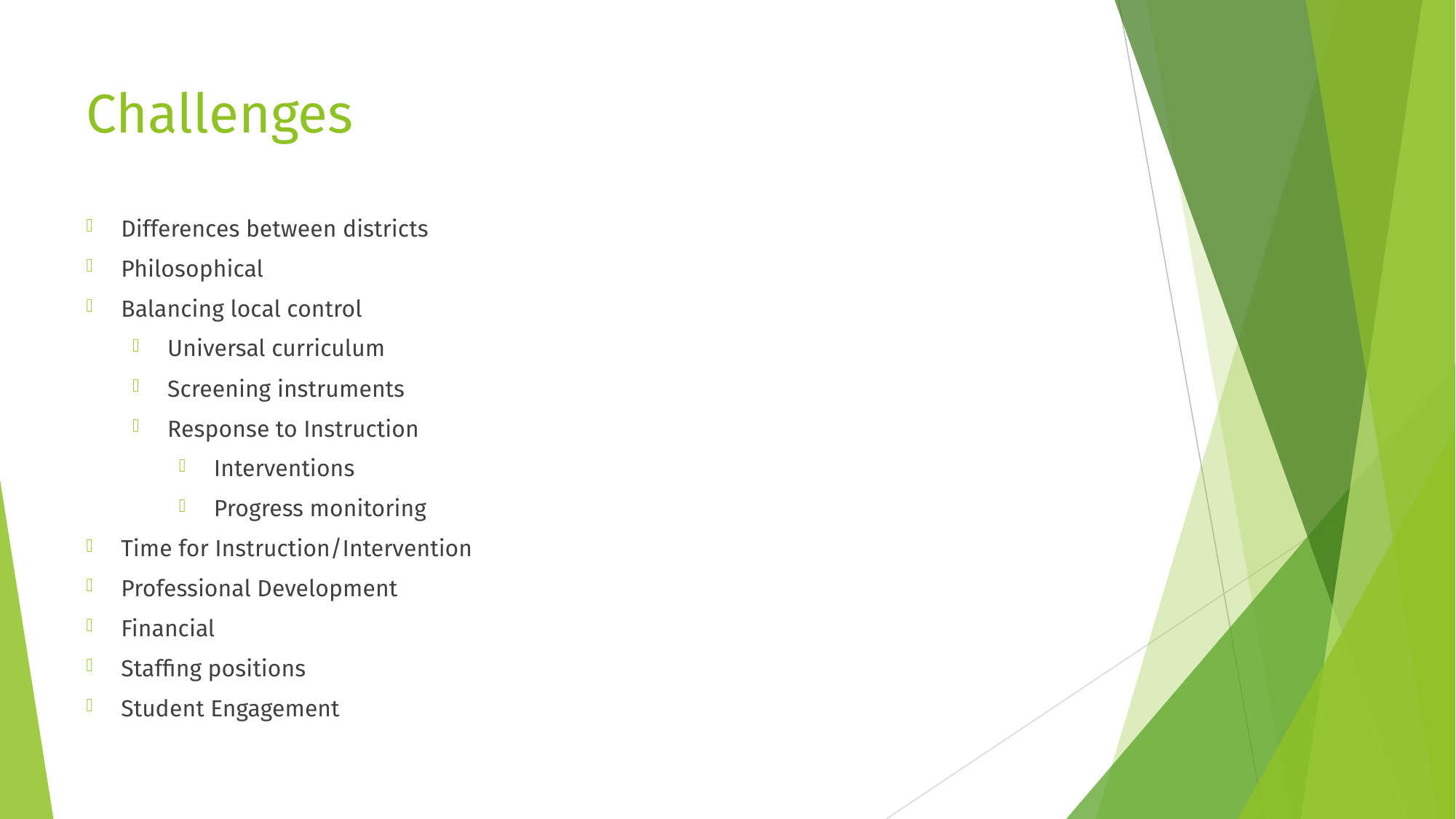

# Challenges
Differences between districts
Philosophical
Balancing local control
Universal curriculum
Screening instruments
Response to Instruction
Interventions
Progress monitoring
Time for Instruction/Intervention
Professional Development
Financial
Staffing positions
Student Engagement